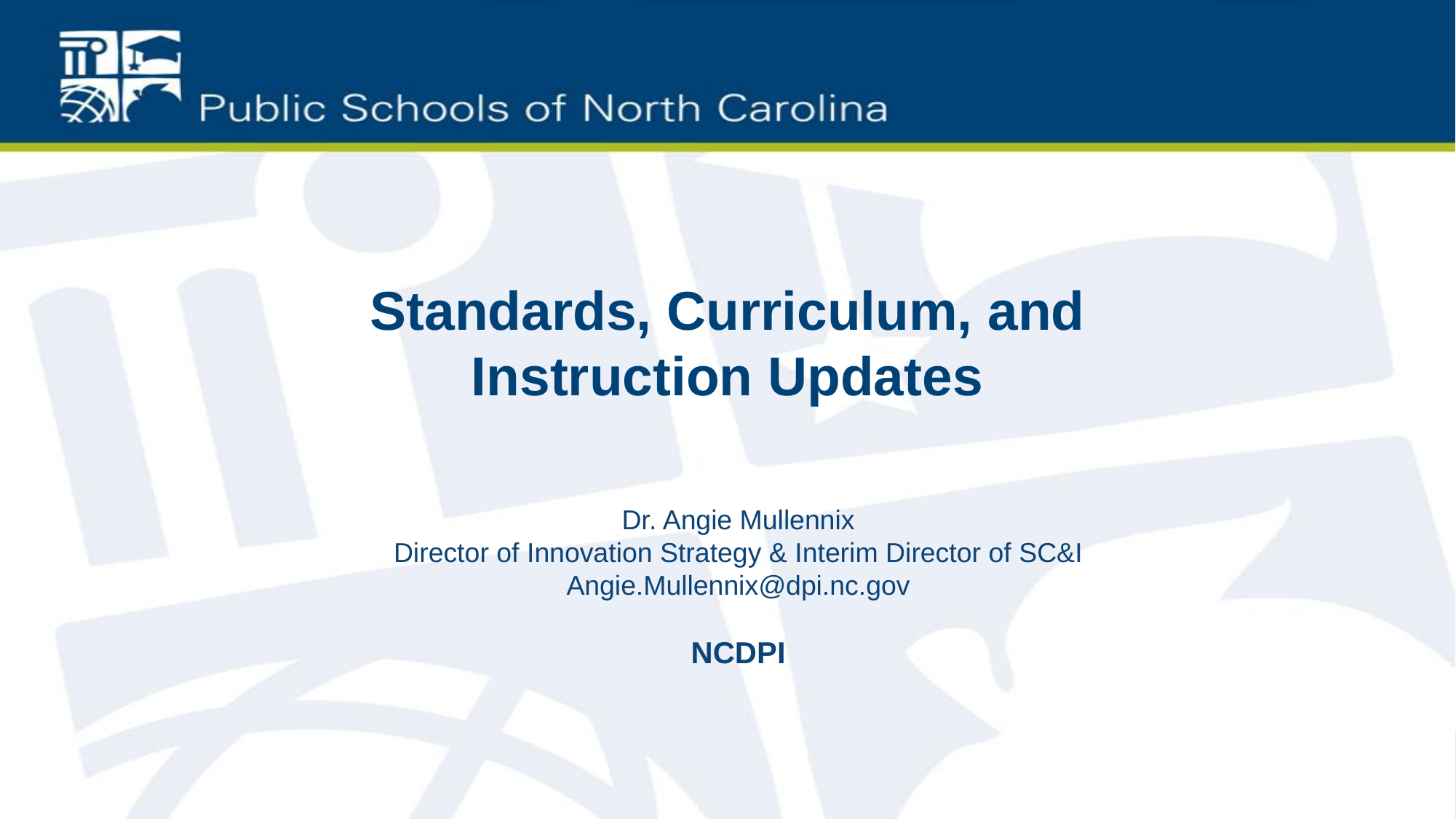

# Standards, Curriculum, and Instruction Updates

Dr. Angie Mullennix
Director of Innovation Strategy & Interim Director of SC&I
Angie.Mullennix@dpi.nc.gov

NCDPI